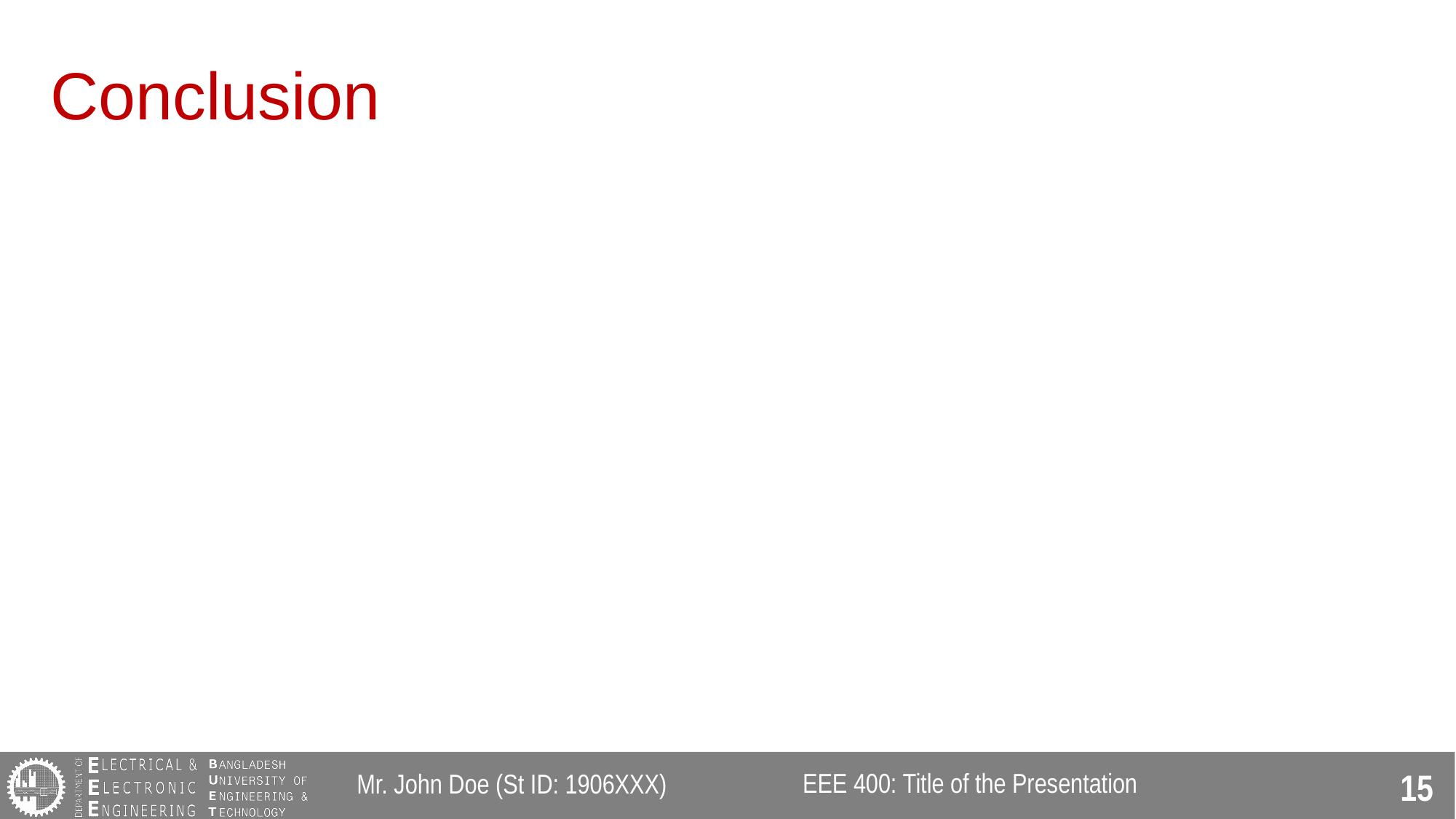

# Conclusion

EEE 400: Title of the Presentation
Mr. John Doe (St ID: 1906XXX)
15